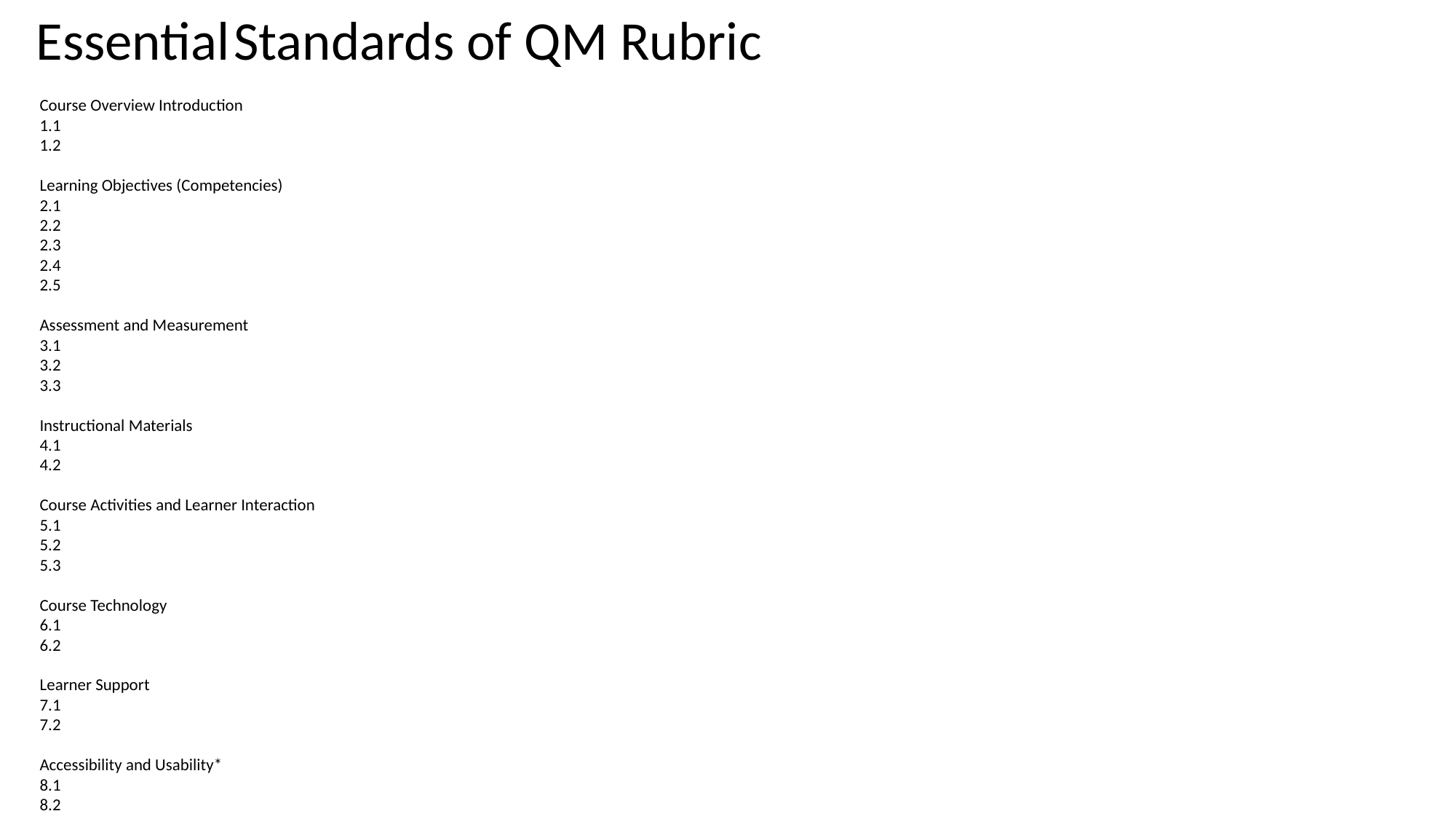

Essential Standards of QM Rubric

Course Overview Introduction
1.1
1.2

Learning Objectives (Competencies)
2.1
2.2
2.3
2.4
2.5

Assessment and Measurement
3.1
3.2
3.3

Instructional Materials
4.1
4.2

Course Activities and Learner Interaction
5.1
5.2
5.3

Course Technology
6.1
6.2

Learner Support
7.1
7.2

Accessibility and Usability*
8.1
8.2